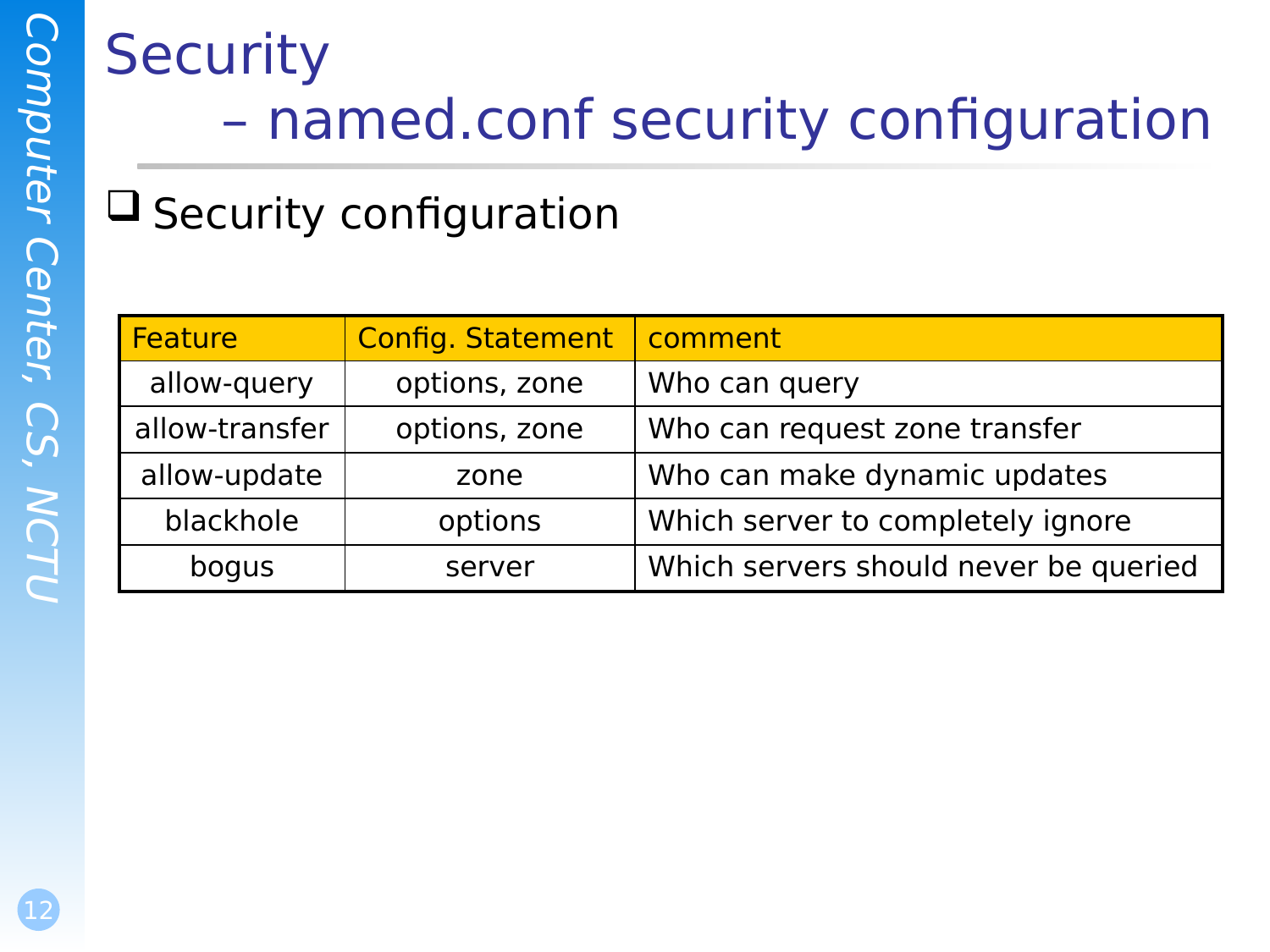

# Security – named.conf security configuration
Security configuration
| Feature | Config. Statement | comment |
| --- | --- | --- |
| allow-query | options, zone | Who can query |
| allow-transfer | options, zone | Who can request zone transfer |
| allow-update | zone | Who can make dynamic updates |
| blackhole | options | Which server to completely ignore |
| bogus | server | Which servers should never be queried |